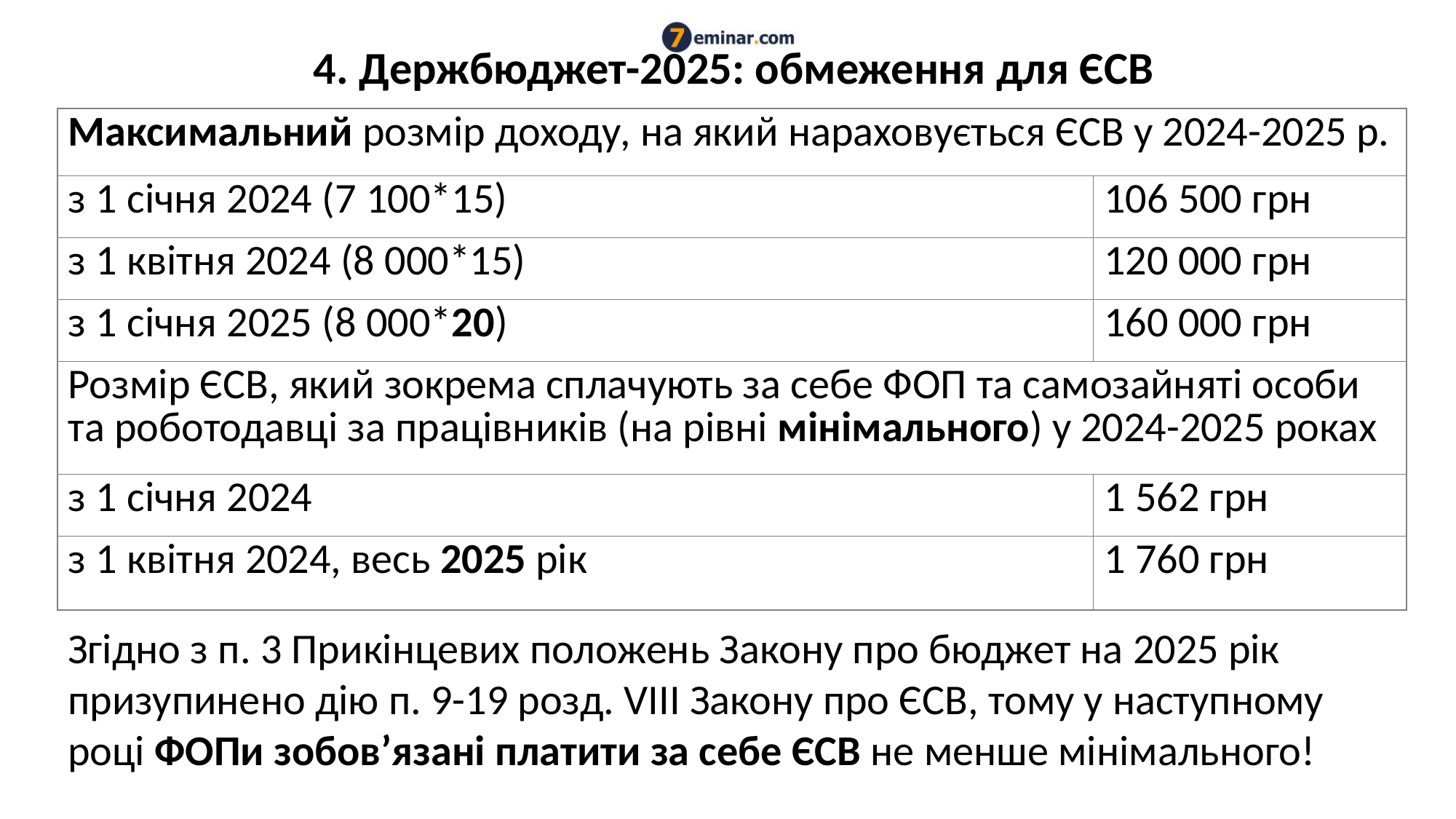

# 4. Держбюджет-2025: обмеження для ЄСВ
| Максимальний розмір доходу, на який нараховується ЄСВ у 2024-2025 р. |  |
| --- | --- |
| з 1 січня 2024 (7 100\*15) | 106 500 грн |
| з 1 квітня 2024 (8 000\*15) | 120 000 грн |
| з 1 січня 2025 (8 000\*20) | 160 000 грн |
| Розмір ЄСВ, який зокрема сплачують за себе ФОП та самозайняті особи та роботодавці за працівників (на рівні мінімального) у 2024-2025 роках |  |
| з 1 січня 2024 | 1 562 грн |
| з 1 квітня 2024, весь 2025 рік | 1 760 грн |
Згідно з п. 3 Прикінцевих положень Закону про бюджет на 2025 рік призупинено дію п. 9-19 розд. VIII Закону про ЄСВ, тому у наступному році ФОПи зобов’язані платити за себе ЄСВ не менше мінімального!
40